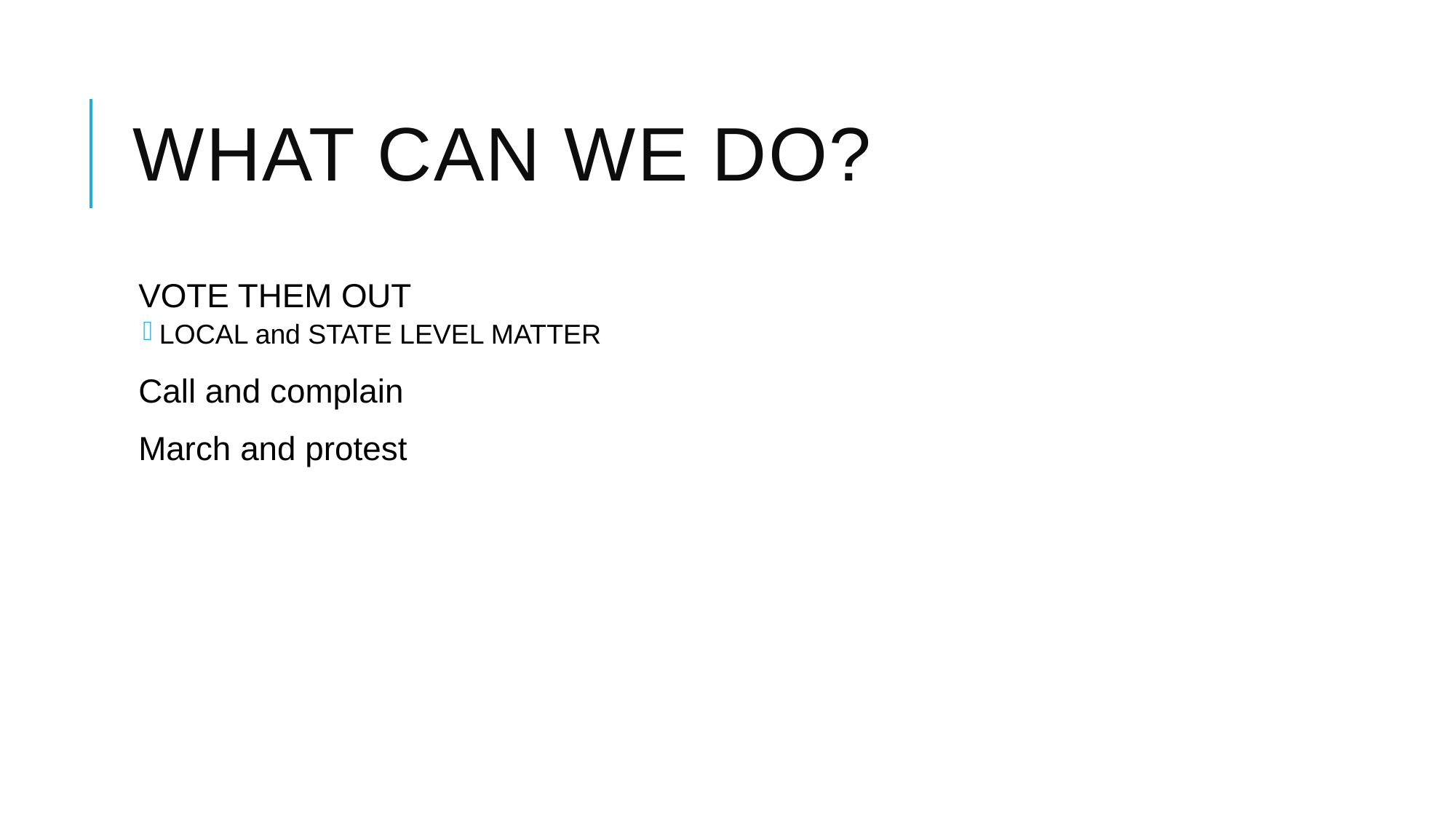

# What can we do?
VOTE THEM OUT
LOCAL and STATE LEVEL MATTER
Call and complain
March and protest